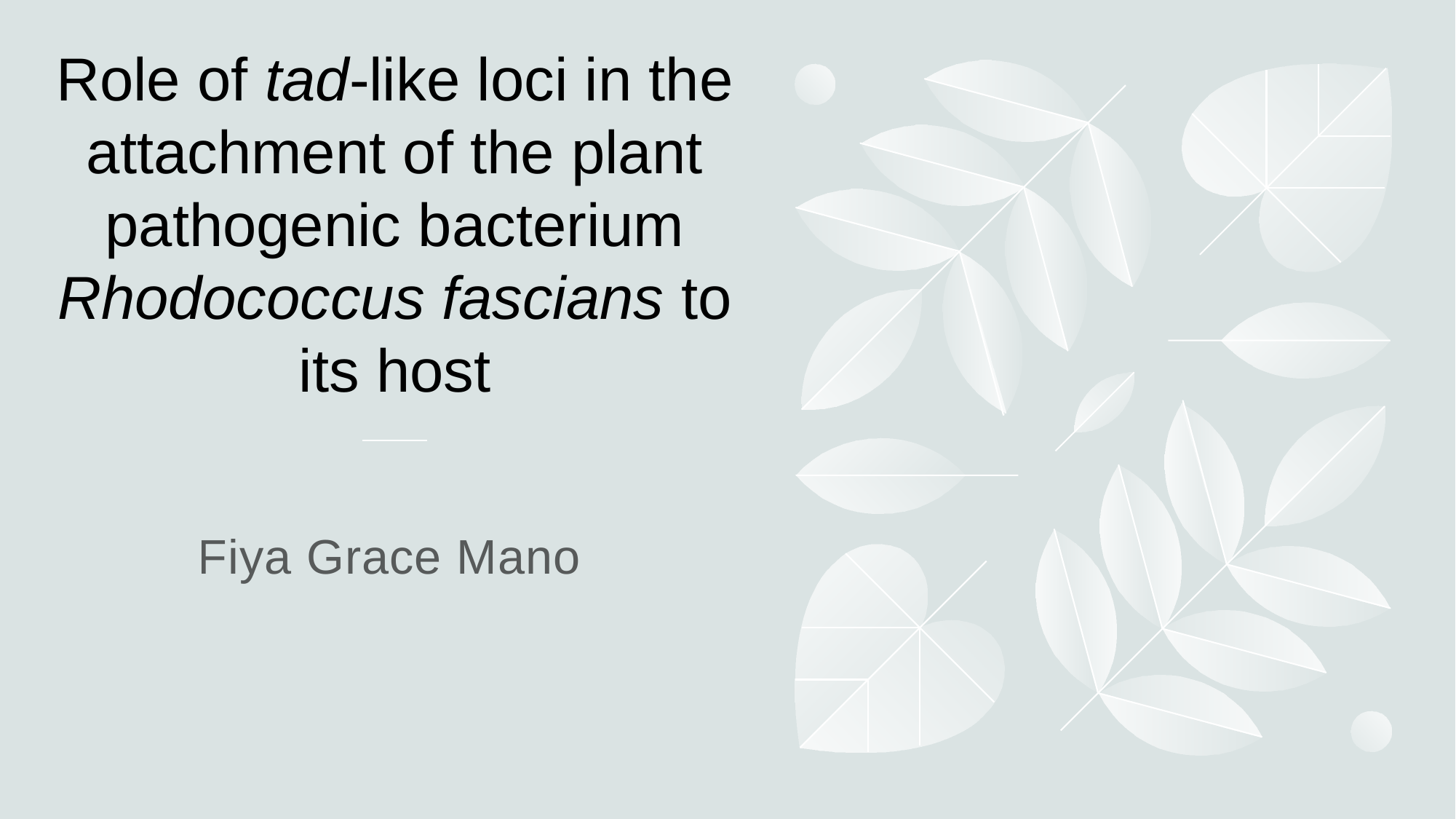

# Role of tad-like loci in the attachment of the plant pathogenic bacterium Rhodococcus fascians to its host
Fiya Grace Manoj